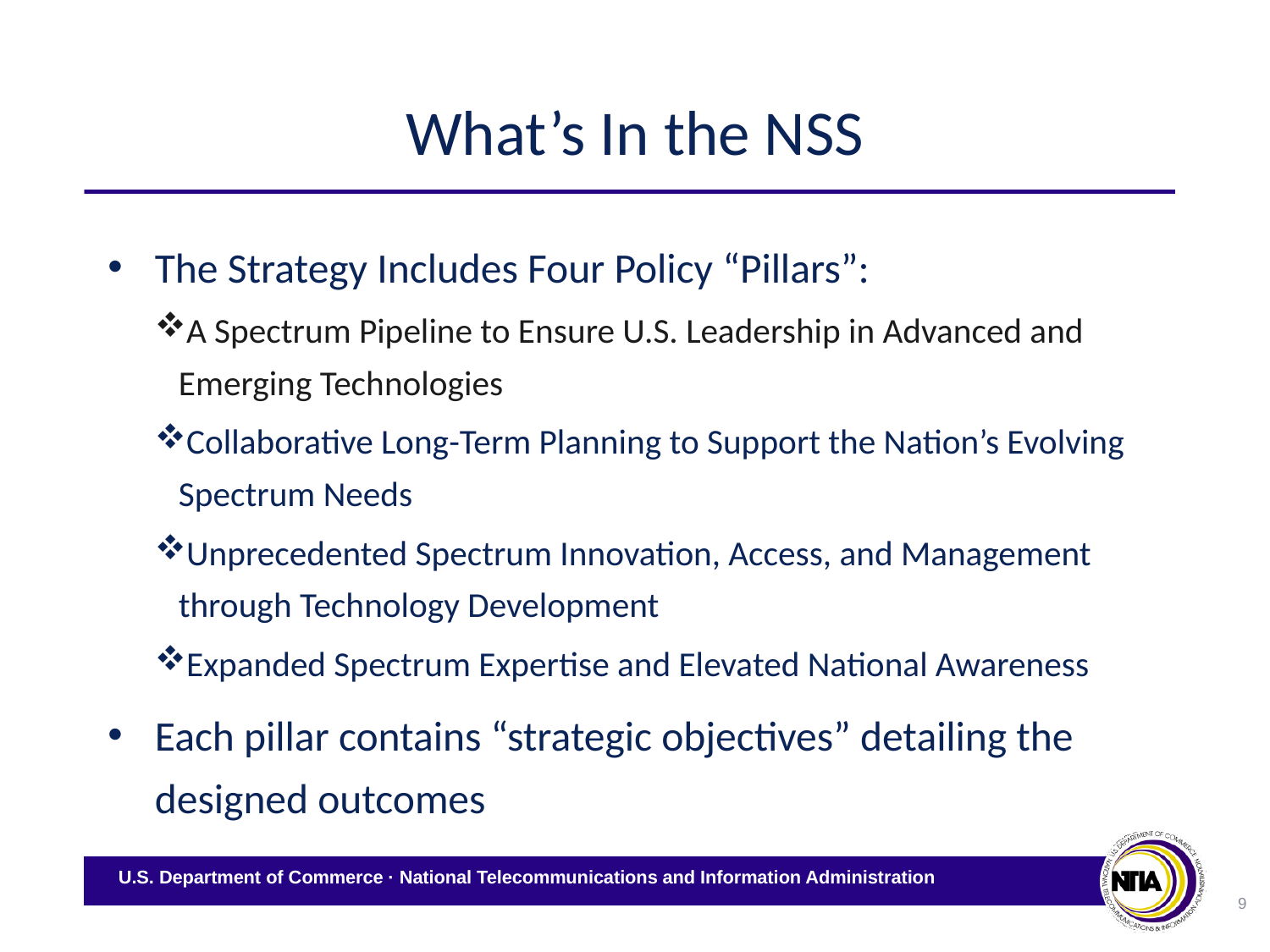

# What’s In the NSS
The Strategy Includes Four Policy “Pillars”:
A Spectrum Pipeline to Ensure U.S. Leadership in Advanced and Emerging Technologies
Collaborative Long-Term Planning to Support the Nation’s Evolving Spectrum Needs
Unprecedented Spectrum Innovation, Access, and Management through Technology Development
Expanded Spectrum Expertise and Elevated National Awareness
Each pillar contains “strategic objectives” detailing the designed outcomes
9